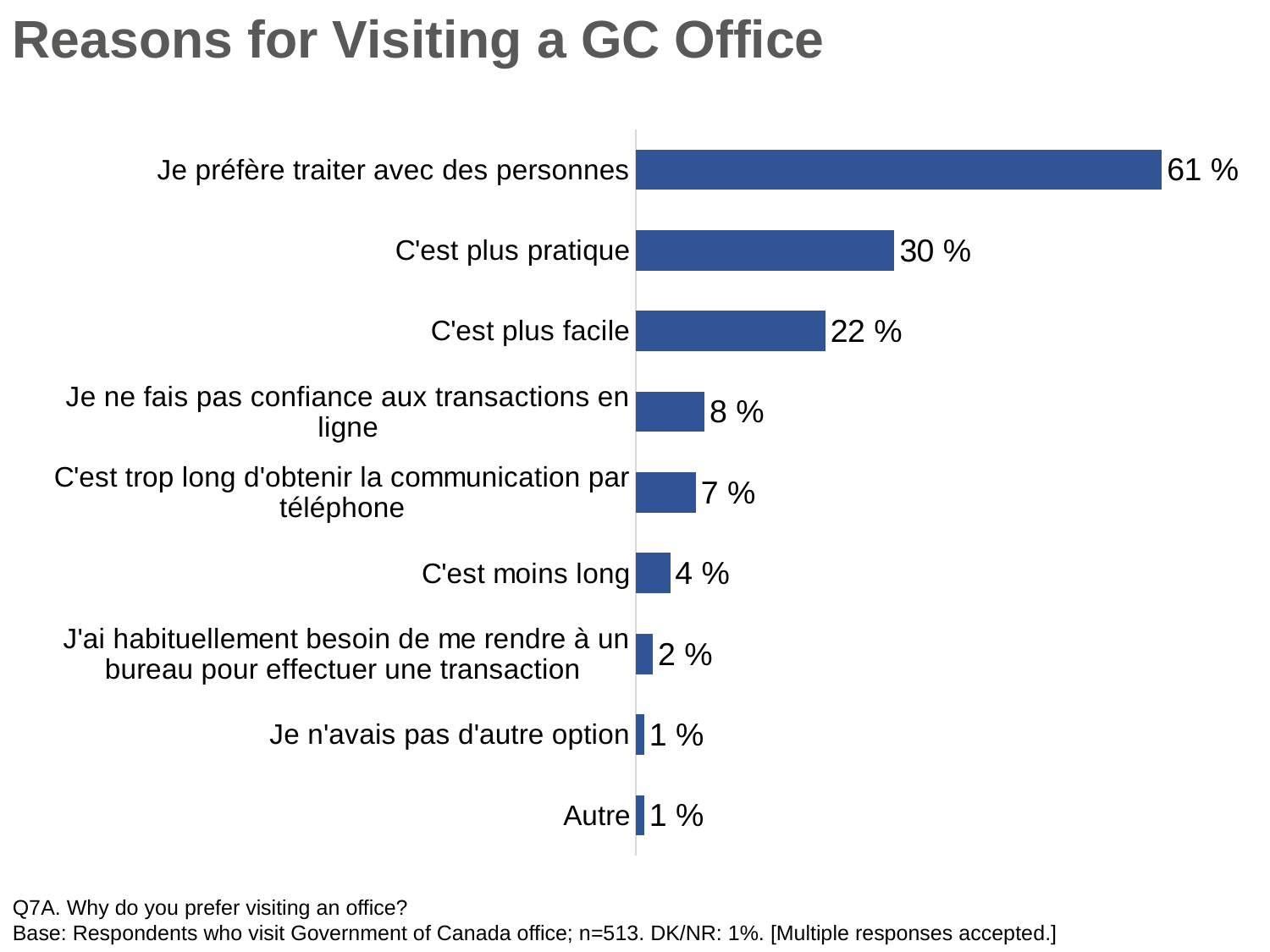

Reasons for Visiting a GC Office

### Chart

| Category | Series 1 |
|---|---|
| Autre | 0.01 |
| Je n'avais pas d'autre option | 0.01 |
| J'ai habituellement besoin de me rendre à un bureau pour effectuer une transaction  | 0.02 |
| C'est moins long | 0.04 |
| C'est trop long d'obtenir la communication par téléphone | 0.07 |
| Je ne fais pas confiance aux transactions en ligne | 0.08 |
| C'est plus facile | 0.22 |
| C'est plus pratique | 0.3 |
| Je préfère traiter avec des personnes | 0.61 |
Q7A. Why do you prefer visiting an office?
Base: Respondents who visit Government of Canada office; n=513. DK/NR: 1%. [Multiple responses accepted.]